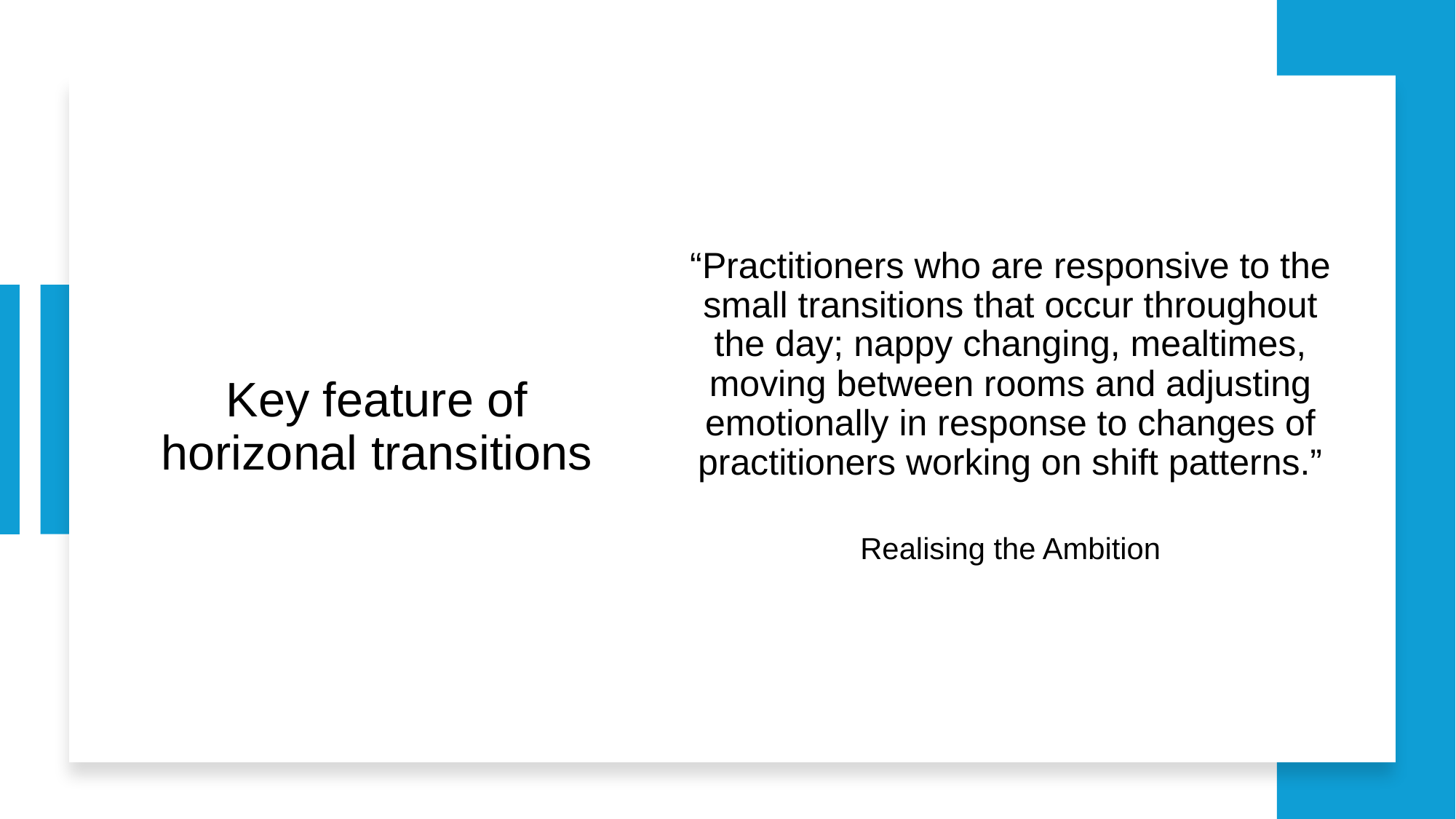

# Key feature of horizonal transitions
“Practitioners who are responsive to the small transitions that occur throughout the day; nappy changing, mealtimes, moving between rooms and adjusting emotionally in response to changes of practitioners working on shift patterns.”

Realising the Ambition